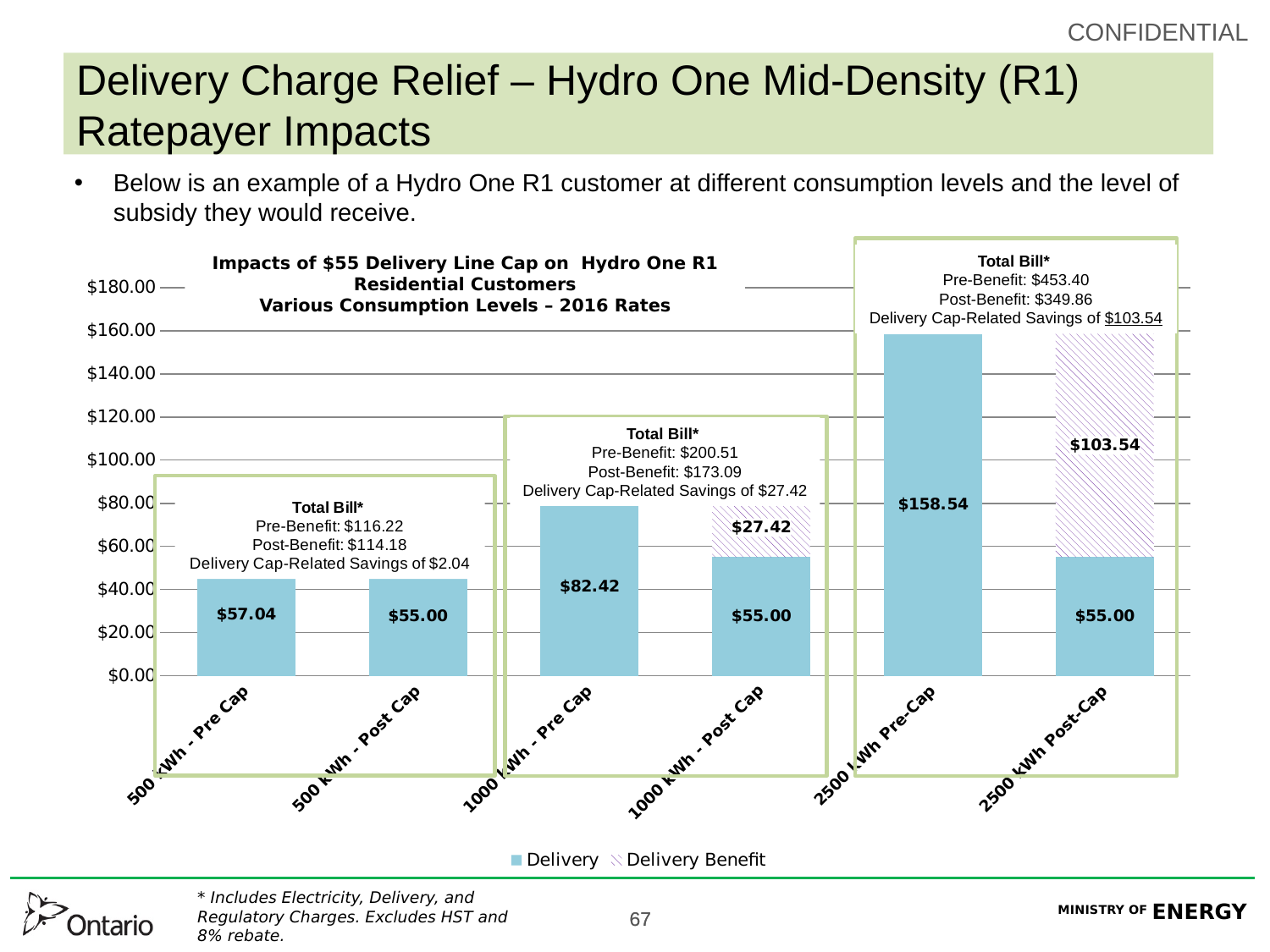

# Delivery Charge Relief – Hydro One Mid-Density (R1) Ratepayer Impacts
Below is an example of a Hydro One R1 customer at different consumption levels and the level of subsidy they would receive.

Total Bill*
Pre-Benefit: $453.40
Post-Benefit: $349.86
Delivery Cap-Related Savings of $103.54
Impacts of $55 Delivery Line Cap on  Hydro One R1 Residential Customers
Various Consumption Levels – 2016 Rates

### Chart

| Category | Delivery | Delivery Benefit |
|---|---|---|
| 500 kWh - Pre Cap | 57.04 | 0.0 |
| 500 kWh - Post Cap | 55.0 | 2.04 |
| 1000 kWh - Pre Cap | 82.42 | 0.0 |
| 1000 kWh - Post Cap | 55.0 | 27.42 |
| 2500 kWh Pre-Cap | 158.54 | 0.0 |
| 2500 kWh Post-Cap | 55.0 | 103.54 |
Total Bill*
Pre-Benefit: $200.51
Post-Benefit: $173.09
Delivery Cap-Related Savings of $27.42
* Includes Electricity, Delivery, and Regulatory Charges. Excludes HST and 8% rebate.